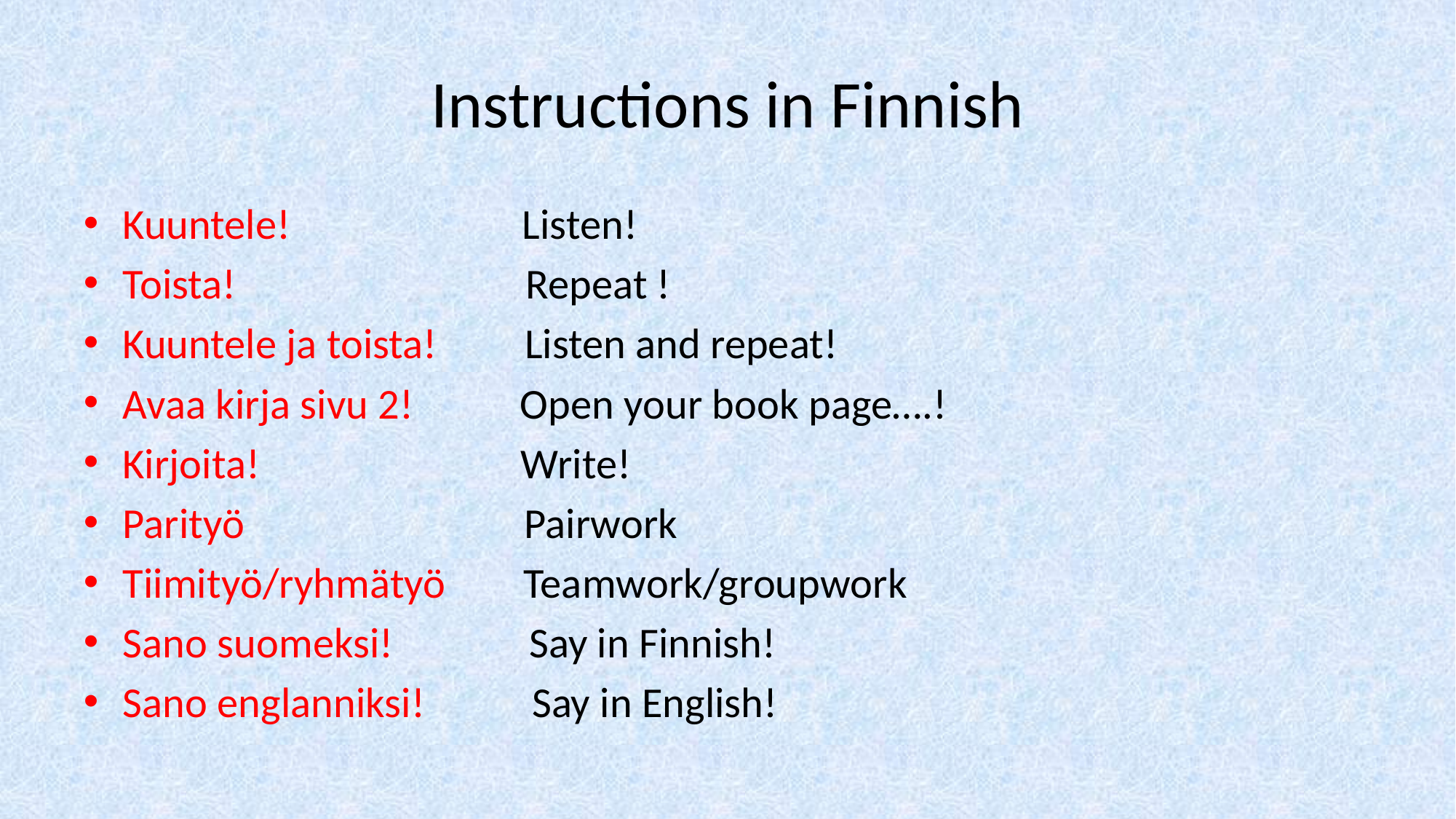

# Instructions in Finnish
Kuuntele!                        Listen!
Toista!                              Repeat !
Kuuntele ja toista!         Listen and repeat!
Avaa kirja sivu 2!           Open your book page….!
Kirjoita!                           Write!
Parityö                             Pairwork
Tiimityö/ryhmätyö        Teamwork/groupwork
Sano suomeksi!              Say in Finnish!
Sano englanniksi!           Say in English!